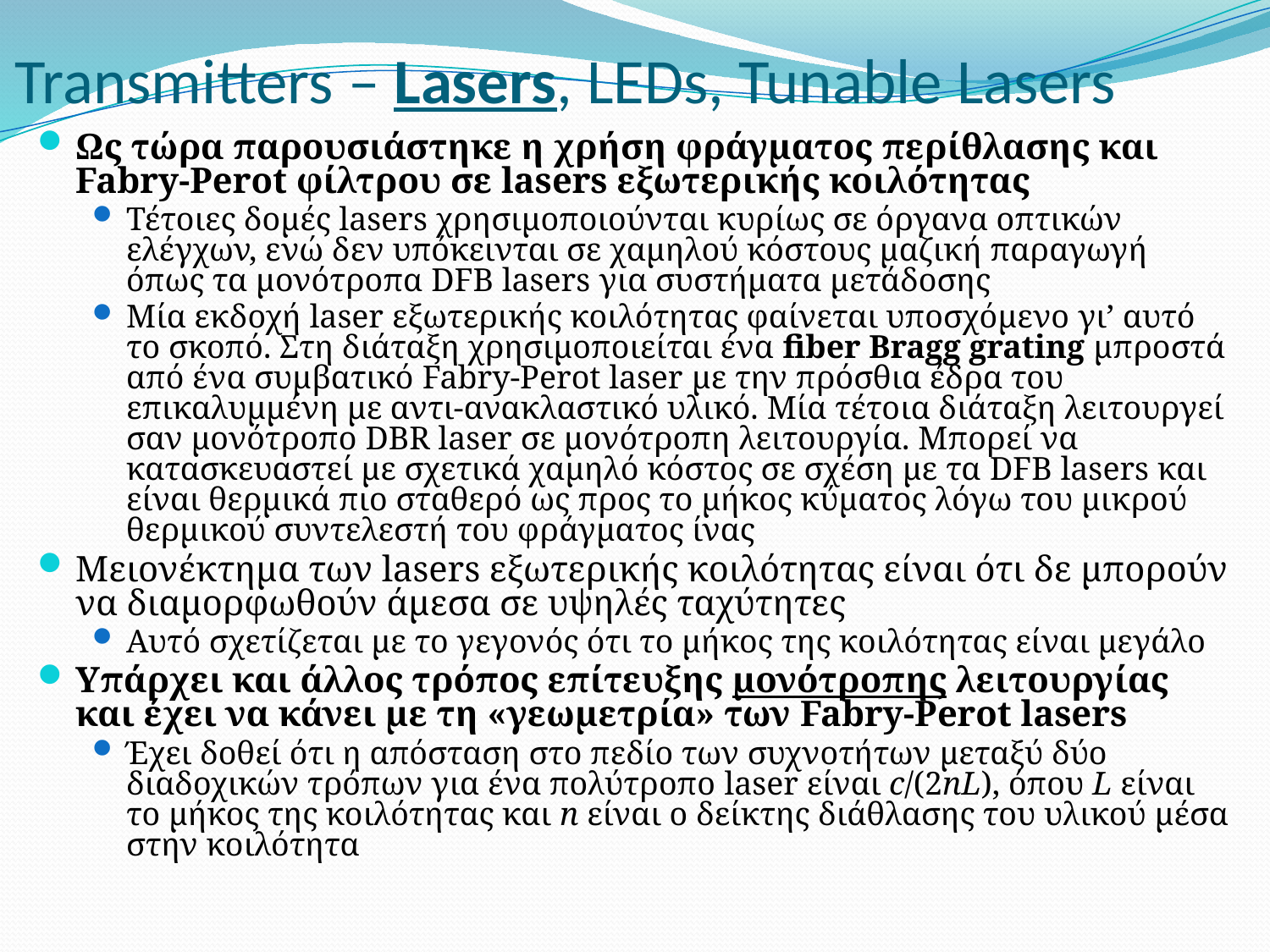

# Transmitters – Lasers, LEDs, Tunable Lasers
Ως τώρα παρουσιάστηκε η χρήση φράγματος περίθλασης και Fabry-Perot φίλτρου σε lasers εξωτερικής κοιλότητας
Τέτοιες δομές lasers χρησιμοποιούνται κυρίως σε όργανα οπτικών ελέγχων, ενώ δεν υπόκεινται σε χαμηλού κόστους μαζική παραγωγή όπως τα μονότροπα DFB lasers για συστήματα μετάδοσης
Μία εκδοχή laser εξωτερικής κοιλότητας φαίνεται υποσχόμενο γι’ αυτό το σκοπό. Στη διάταξη χρησιμοποιείται ένα fiber Bragg grating μπροστά από ένα συμβατικό Fabry-Perot laser με την πρόσθια έδρα του επικαλυμμένη με αντι-ανακλαστικό υλικό. Μία τέτοια διάταξη λειτουργεί σαν μονότροπο DBR laser σε μονότροπη λειτουργία. Μπορεί να κατασκευαστεί με σχετικά χαμηλό κόστος σε σχέση με τα DFB lasers και είναι θερμικά πιο σταθερό ως προς το μήκος κύματος λόγω του μικρού θερμικού συντελεστή του φράγματος ίνας
Μειονέκτημα των lasers εξωτερικής κοιλότητας είναι ότι δε μπορούν να διαμορφωθούν άμεσα σε υψηλές ταχύτητες
Αυτό σχετίζεται με το γεγονός ότι το μήκος της κοιλότητας είναι μεγάλο
Υπάρχει και άλλος τρόπος επίτευξης μονότροπης λειτουργίας και έχει να κάνει με τη «γεωμετρία» των Fabry-Perot lasers
Έχει δοθεί ότι η απόσταση στο πεδίο των συχνοτήτων μεταξύ δύο διαδοχικών τρόπων για ένα πολύτροπο laser είναι c/(2nL), όπου L είναι το μήκος της κοιλότητας και n είναι ο δείκτης διάθλασης του υλικού μέσα στην κοιλότητα